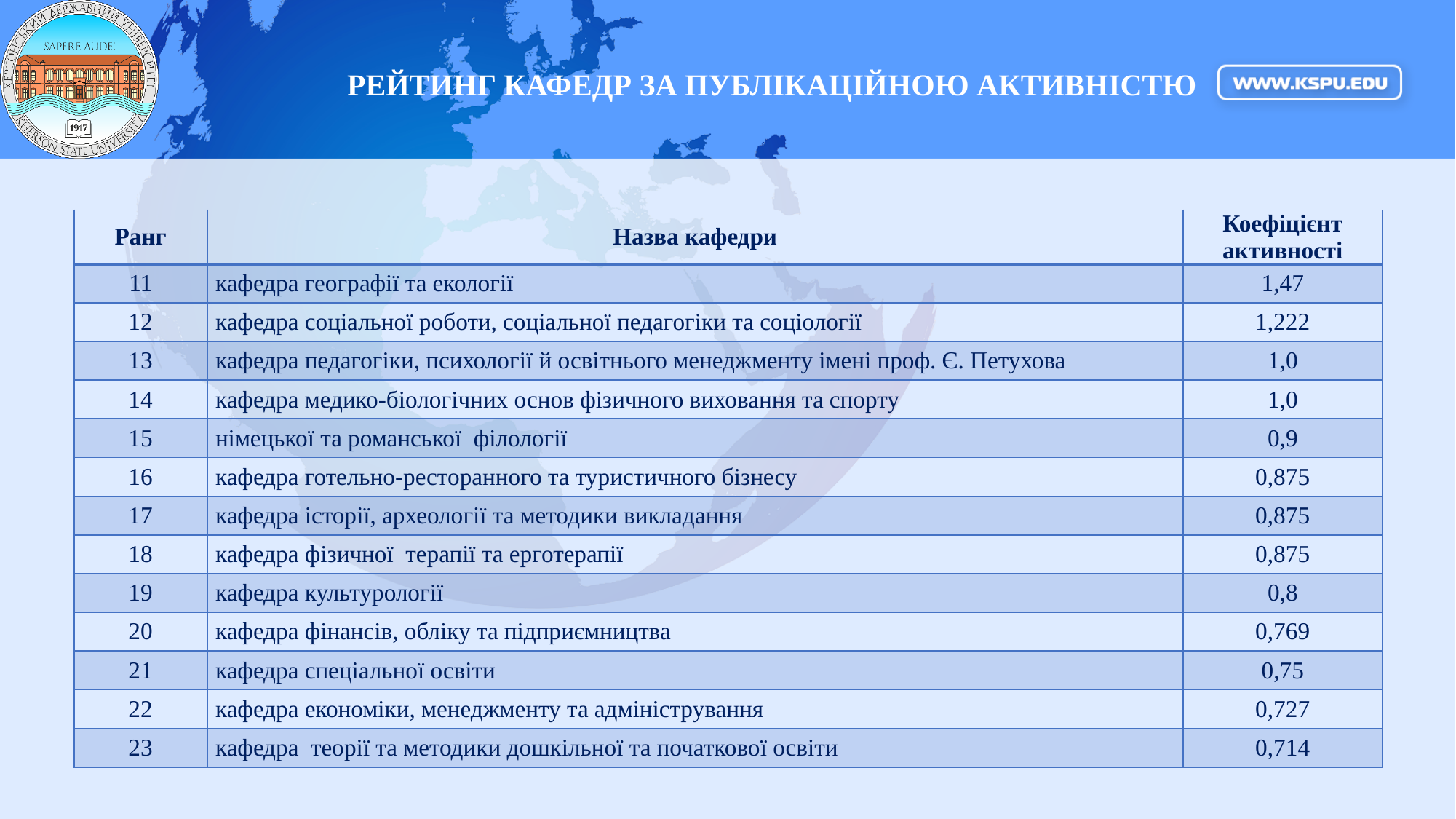

РЕЙТИНГ КАФЕДР ЗА ПУБЛІКАЦІЙНОЮ АКТИВНІСТЮ
| Ранг | Назва кафедри | Коефіцієнт активності |
| --- | --- | --- |
| 11 | кафедра географії та екології | 1,47 |
| 12 | кафедра соціальної роботи, соціальної педагогіки та соціології | 1,222 |
| 13 | кафедра педагогіки, психології й освітнього менеджменту імені проф. Є. Петухова | 1,0 |
| 14 | кафедра медико-біологічних основ фізичного виховання та спорту | 1,0 |
| 15 | німецької та романської філології | 0,9 |
| 16 | кафедра готельно-ресторанного та туристичного бізнесу | 0,875 |
| 17 | кафедра історії, археології та методики викладання | 0,875 |
| 18 | кафедра фізичної терапії та ерготерапії | 0,875 |
| 19 | кафедра культурології | 0,8 |
| 20 | кафедра фінансів, обліку та підприємництва | 0,769 |
| 21 | кафедра спеціальної освіти | 0,75 |
| 22 | кафедра економіки, менеджменту та адміністрування | 0,727 |
| 23 | кафедра теорії та методики дошкільної та початкової освіти | 0,714 |